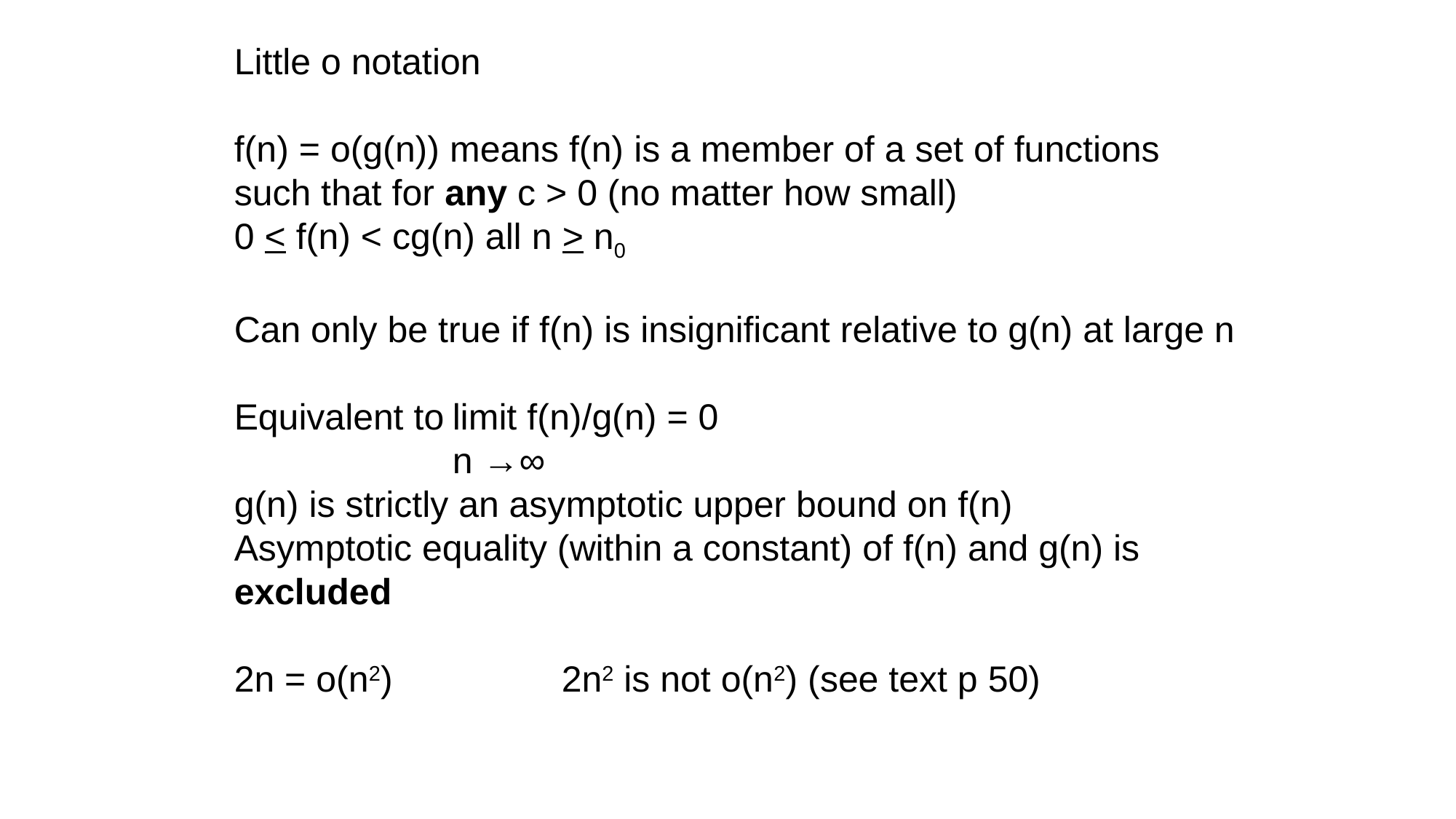

Little o notation

f(n) = o(g(n)) means f(n) is a member of a set of functions
such that for any c > 0 (no matter how small)
0 < f(n) < cg(n) all n > n0

Can only be true if f(n) is insignificant relative to g(n) at large n

Equivalent to	limit f(n)/g(n) = 0
		n →∞
g(n) is strictly an asymptotic upper bound on f(n)
Asymptotic equality (within a constant) of f(n) and g(n) is
excluded

2n = o(n2)		2n2 is not o(n2) (see text p 50)